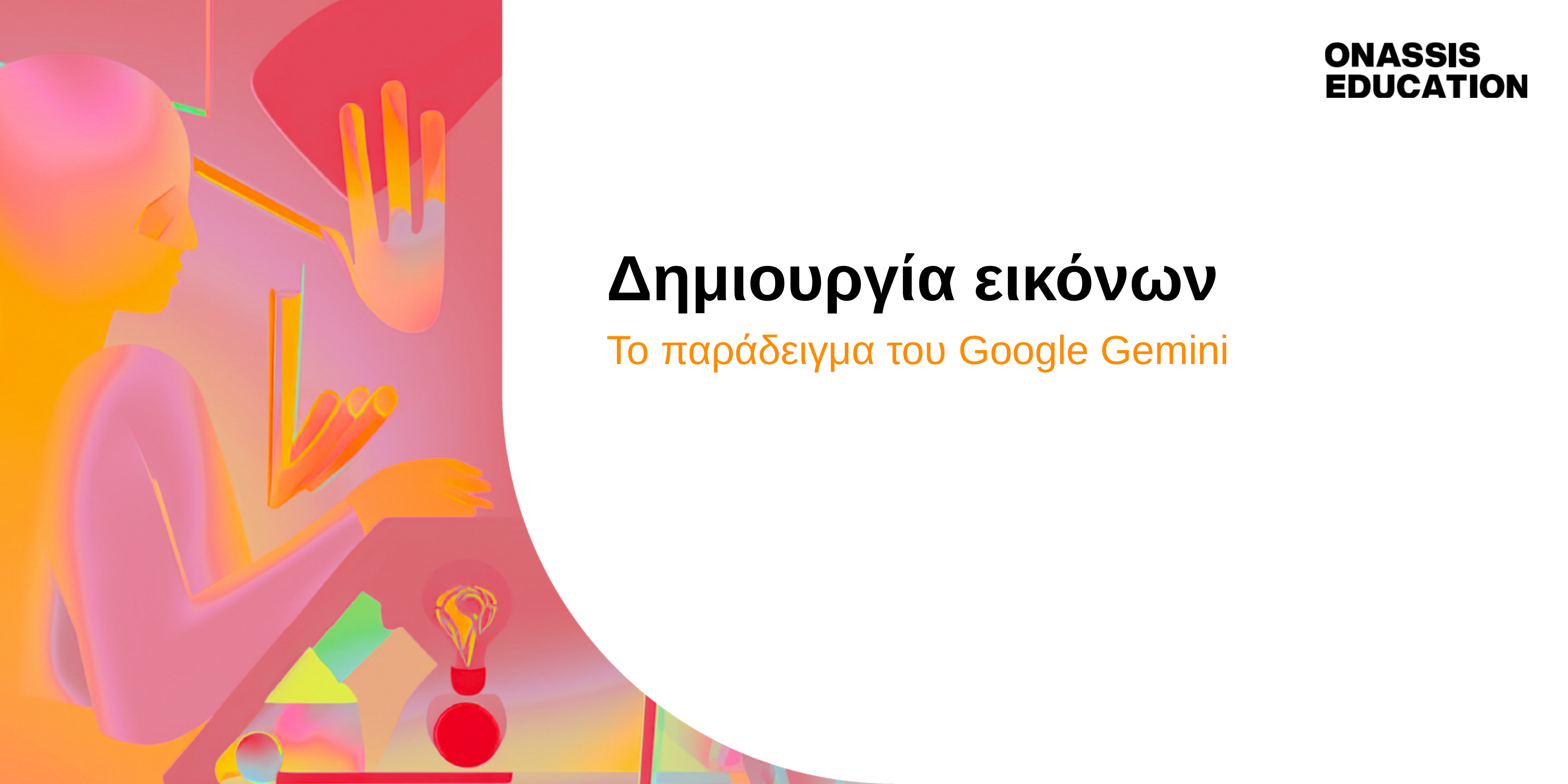

# Δημιουργία εικόνων
Το παράδειγμα του Google Gemini